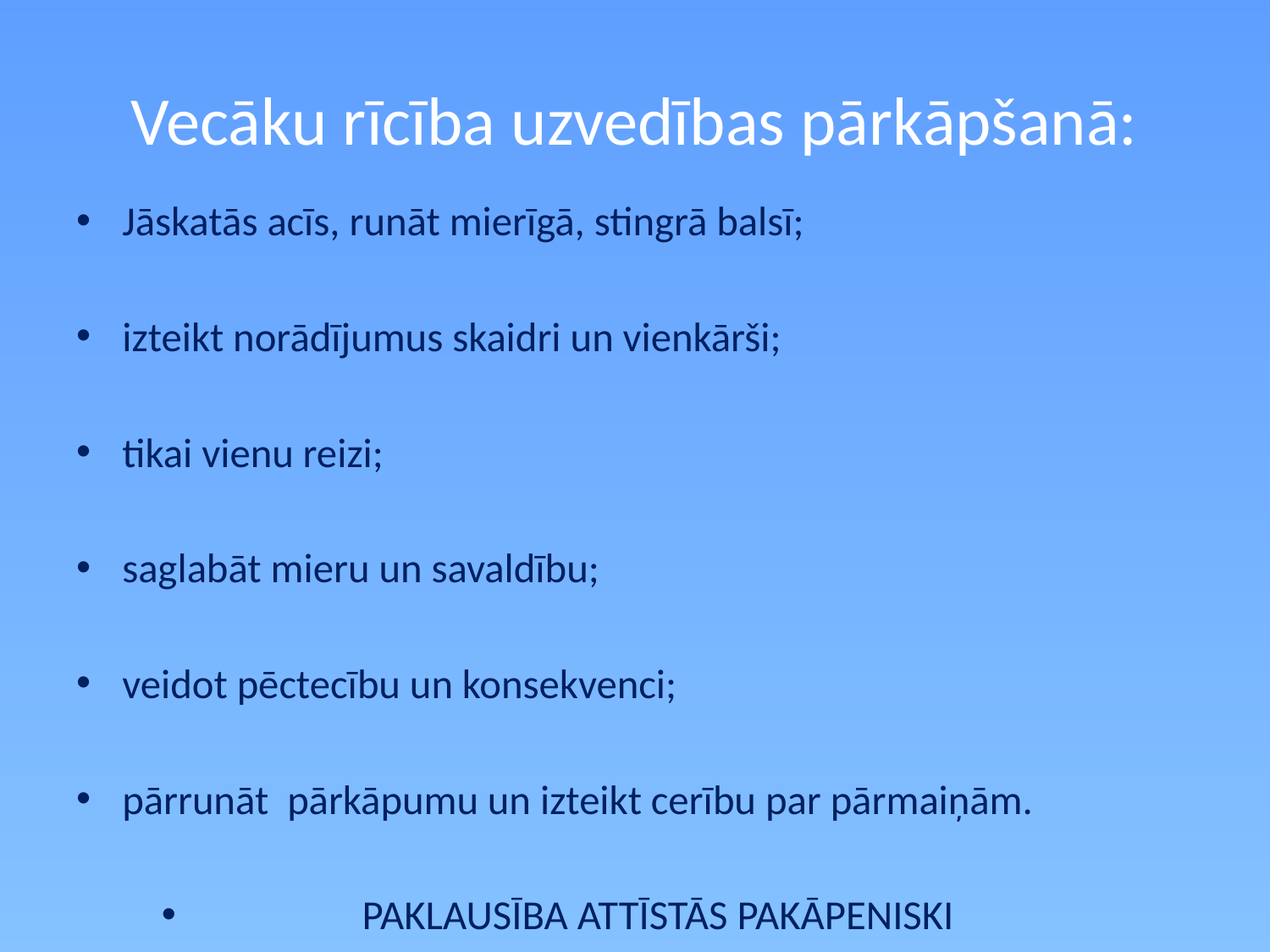

# Vecāku rīcība uzvedības pārkāpšanā:
Jāskatās acīs, runāt mierīgā, stingrā balsī;

izteikt norādījumus skaidri un vienkārši;

tikai vienu reizi;

saglabāt mieru un savaldību;

veidot pēctecību un konsekvenci;

pārrunāt  pārkāpumu un izteikt cerību par pārmaiņām.

PAKLAUSĪBA ATTĪSTĀS PAKĀPENISKI